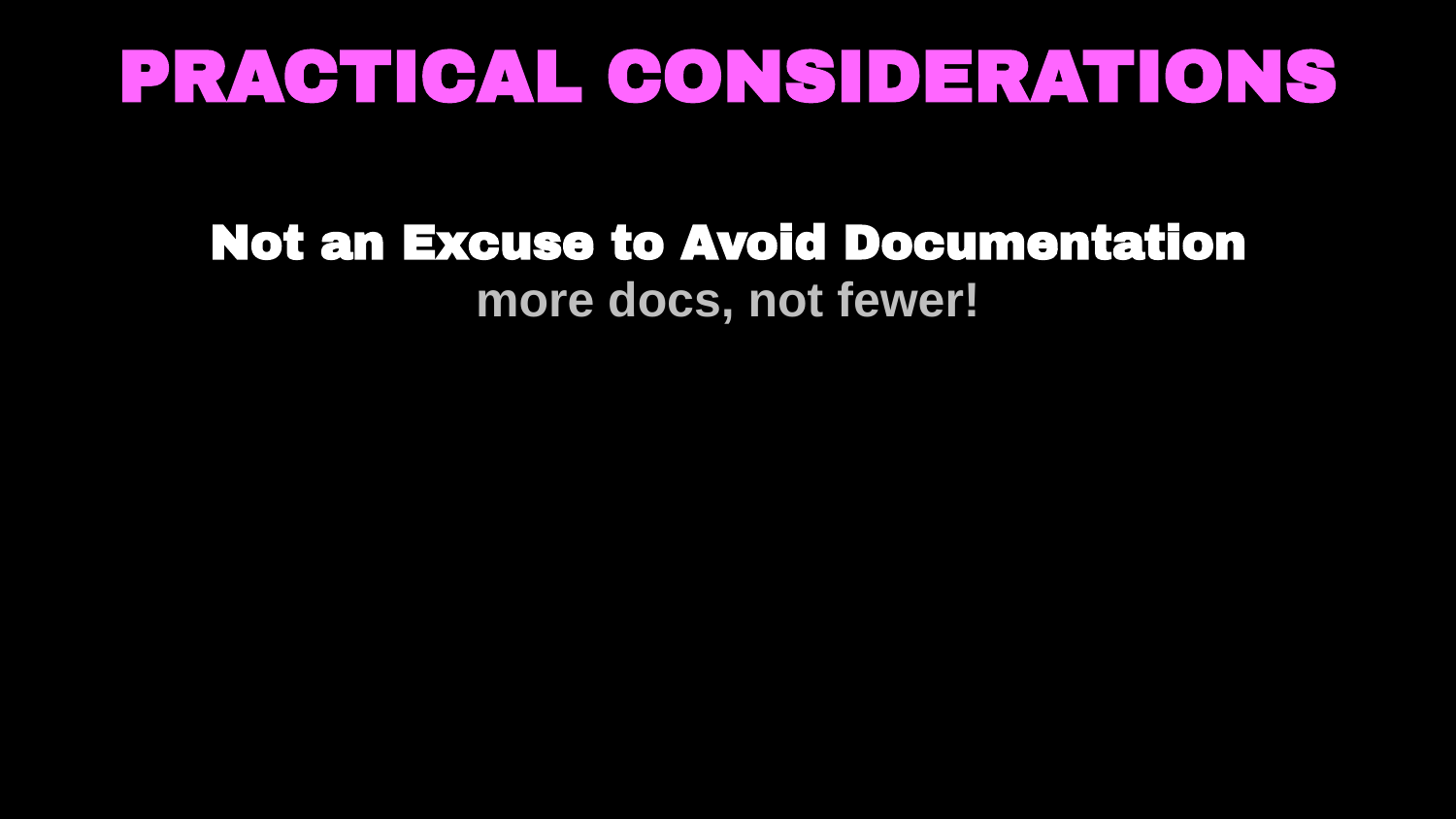

PRACTICAL CONSIDERATIONS
Not an Excuse to Avoid Documentation
more docs, not fewer!